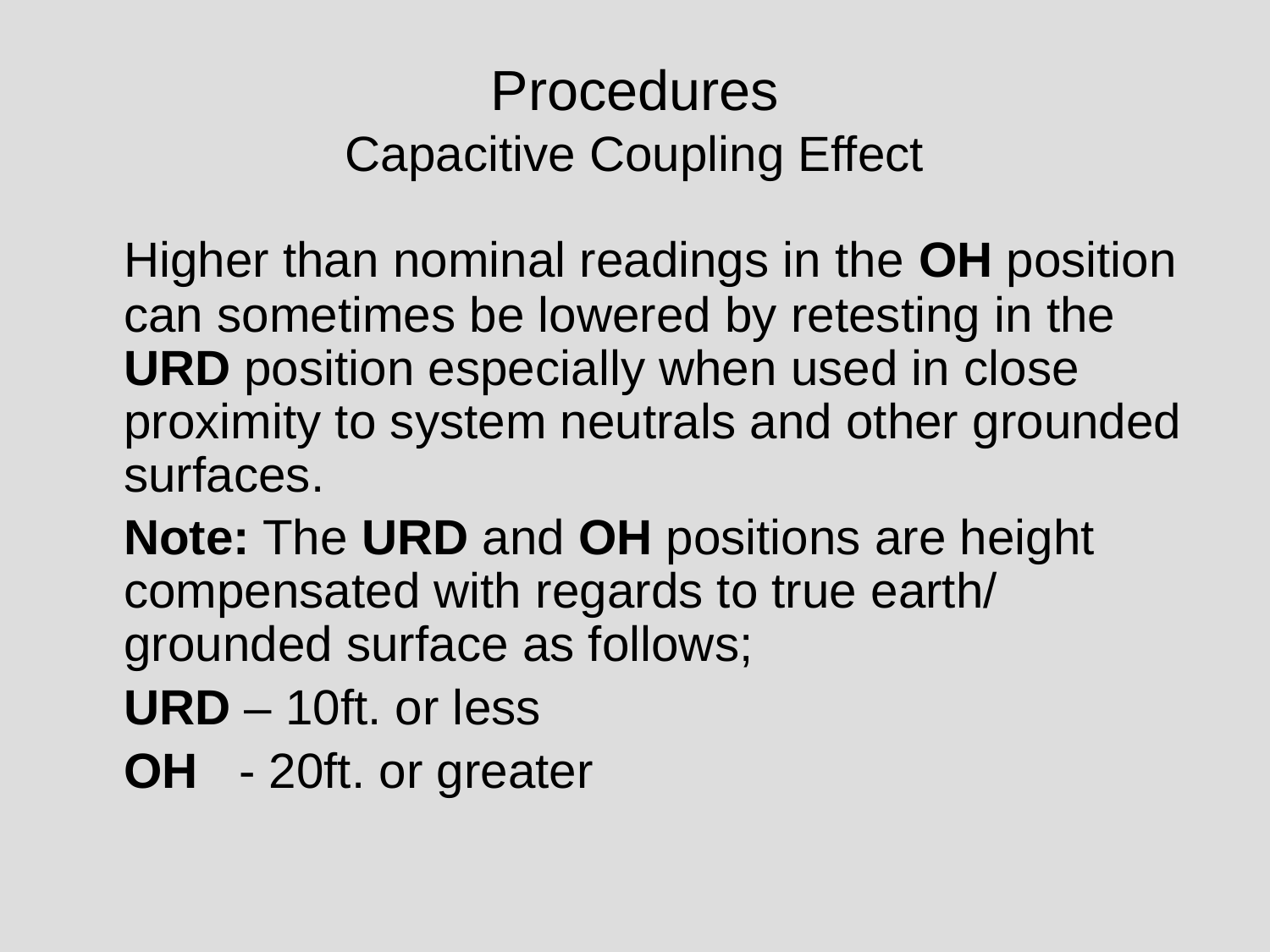

# Procedures Capacitive Coupling Effect
	Higher than nominal readings in the OH position can sometimes be lowered by retesting in the URD position especially when used in close proximity to system neutrals and other grounded surfaces.
	Note: The URD and OH positions are height compensated with regards to true earth/ grounded surface as follows;
	URD – 10ft. or less
	OH   - 20ft. or greater